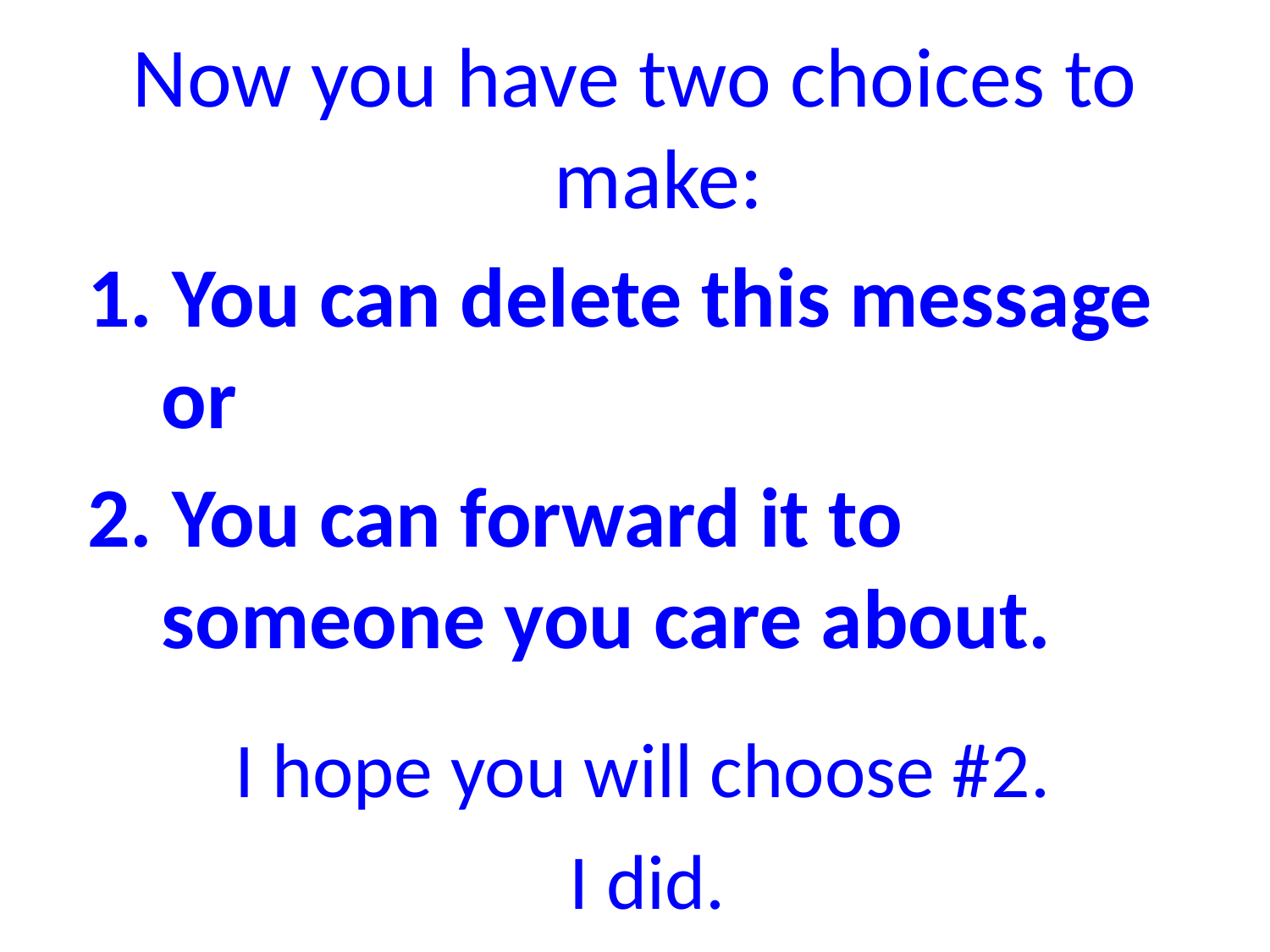

Now you have two choices to make:
1. You can delete this message or
2. You can forward it to someone you care about.
 I hope you will choose #2.
  I did.